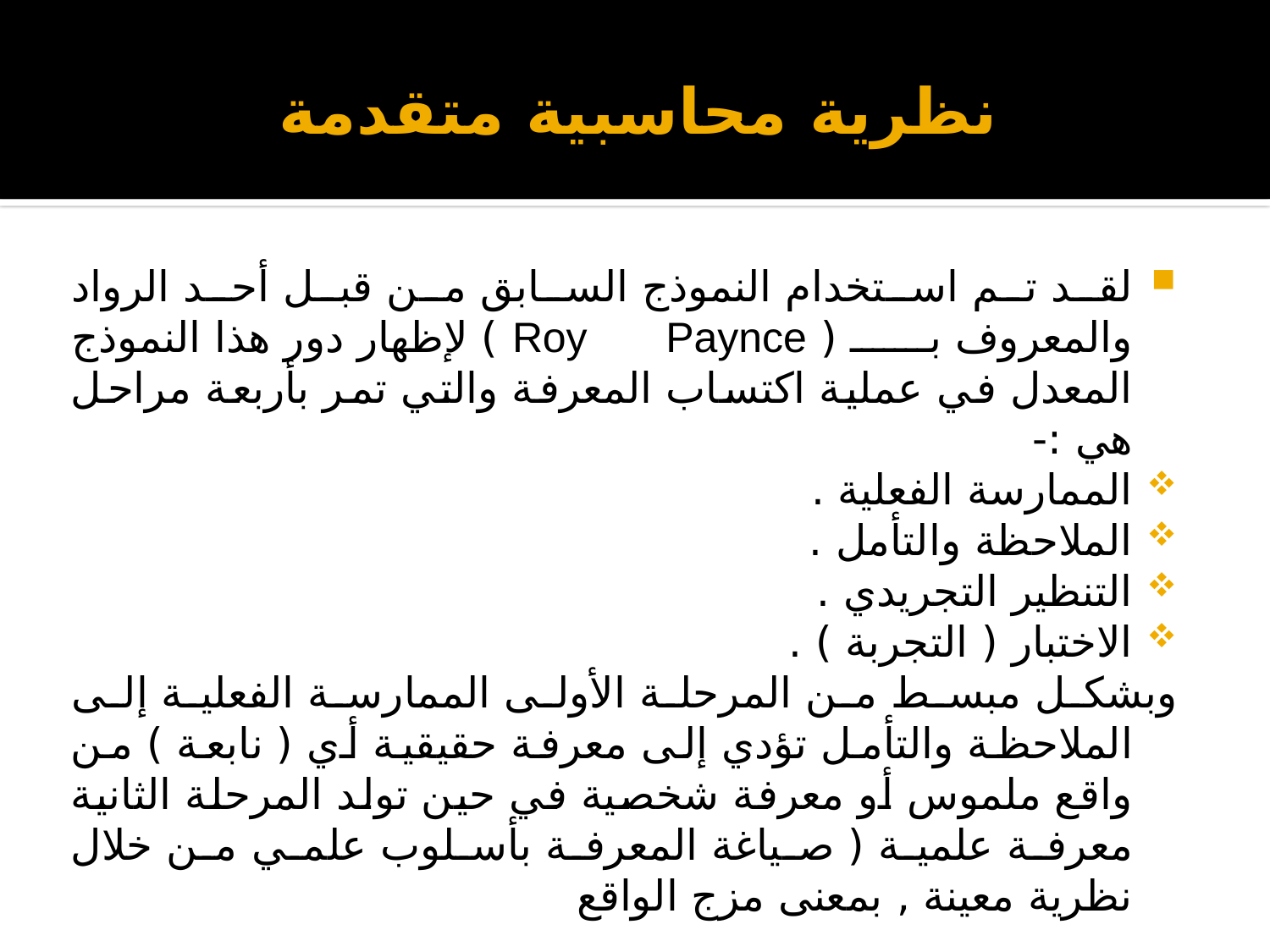

# نظرية محاسبية متقدمة
لقد تم استخدام النموذج السابق من قبل أحد الرواد والمعروف بـ ( Roy Paynce ) لإظهار دور هذا النموذج المعدل في عملية اكتساب المعرفة والتي تمر بأربعة مراحل هي :-
الممارسة الفعلية .
الملاحظة والتأمل .
التنظير التجريدي .
الاختبار ( التجربة ) .
وبشكل مبسط من المرحلة الأولى الممارسة الفعلية إلى الملاحظة والتأمل تؤدي إلى معرفة حقيقية أي ( نابعة ) من واقع ملموس أو معرفة شخصية في حين تولد المرحلة الثانية معرفة علمية ( صياغة المعرفة بأسلوب علمي من خلال نظرية معينة , بمعنى مزج الواقع